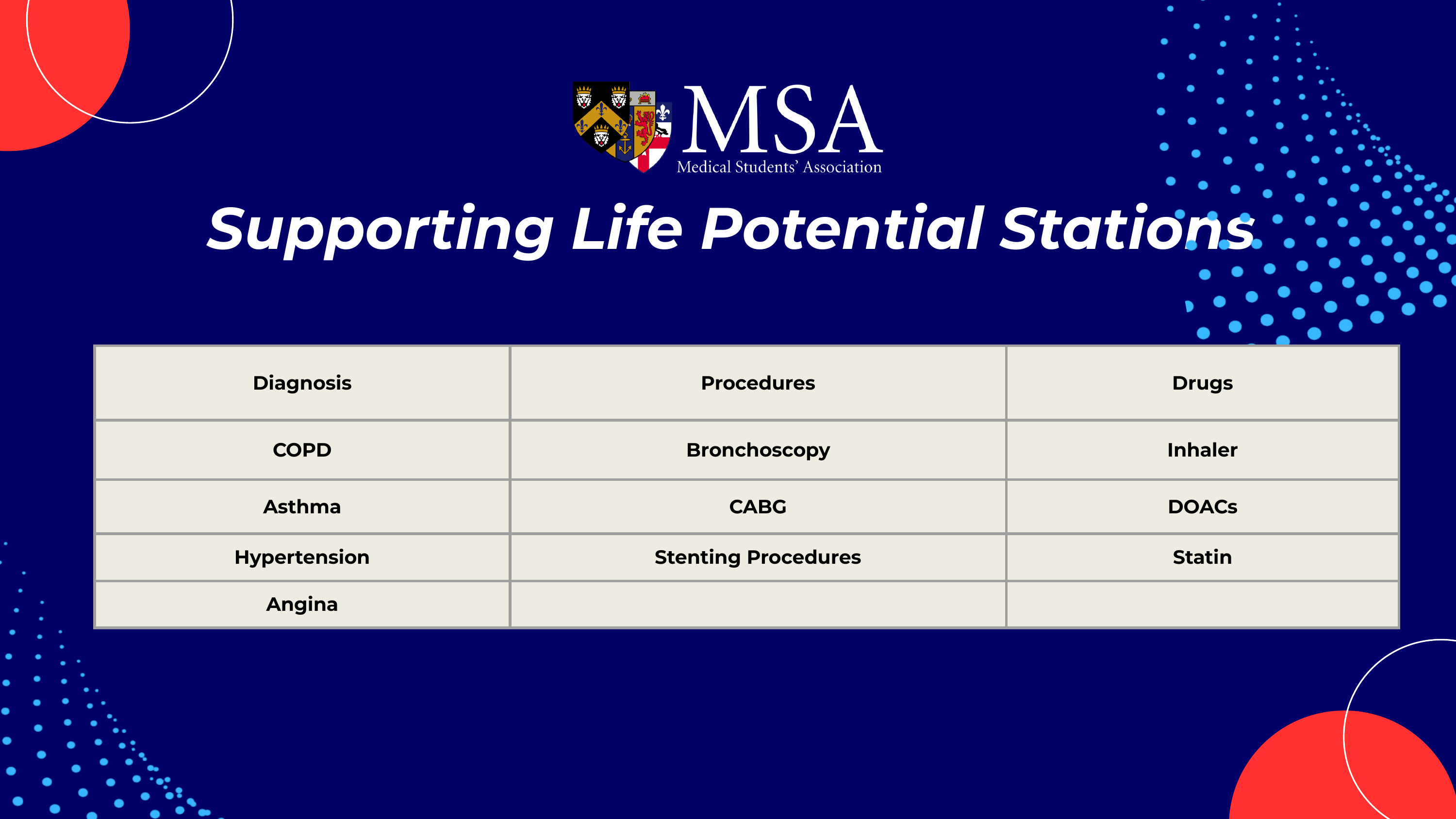

Supporting Life Potential Stations
| Diagnosis | Procedures | Drugs |
| --- | --- | --- |
| COPD | Bronchoscopy | Inhaler |
| Asthma | CABG | DOACs |
| Hypertension | Stenting Procedures | Statin |
| Angina |  |  |